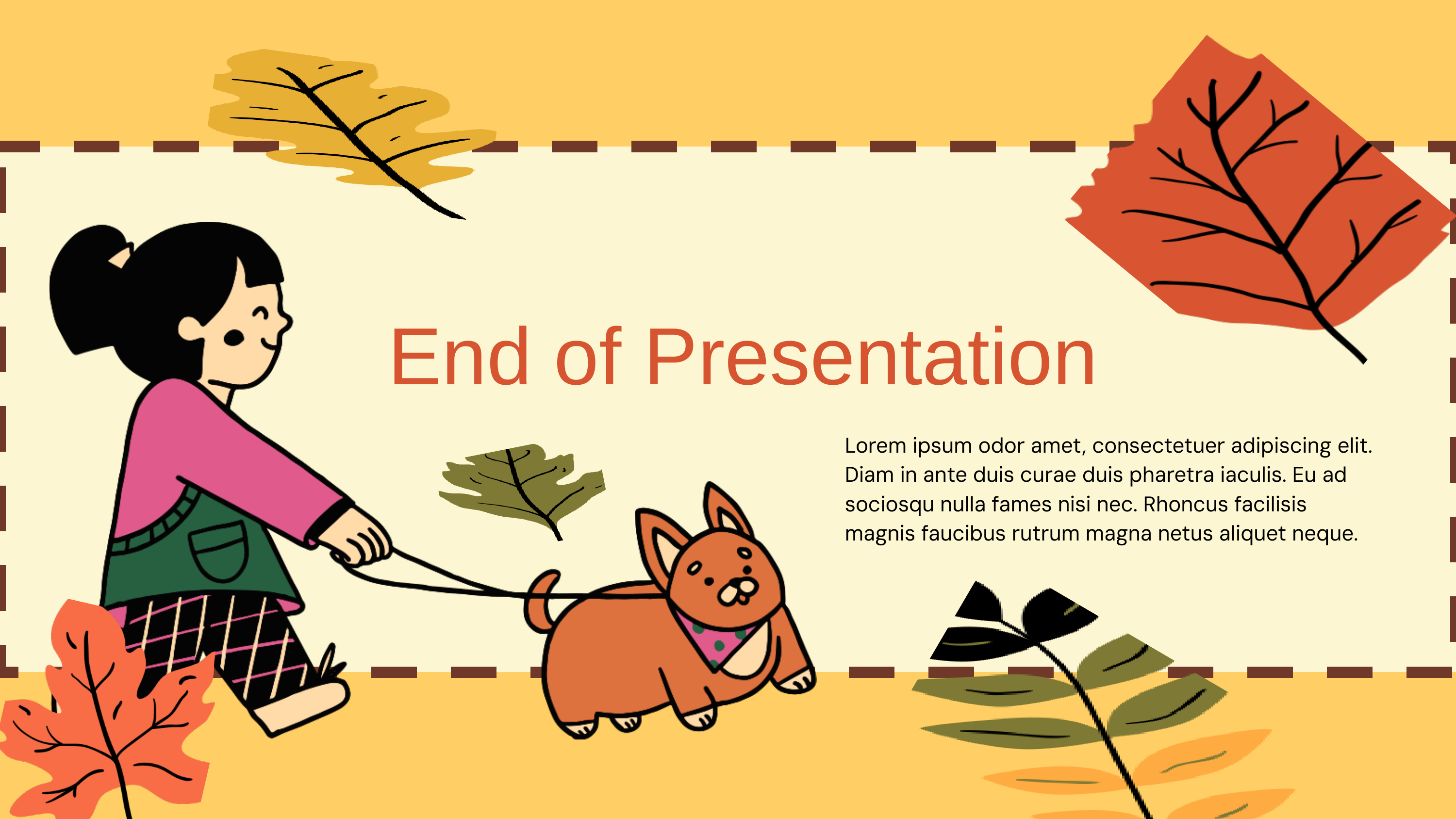

End of Presentation

Lorem ipsum odor amet, consectetuer adipiscing elit. Diam in ante duis curae duis pharetra iaculis. Eu ad sociosqu nulla fames nisi nec. Rhoncus facilisis magnis faucibus rutrum magna netus aliquet neque.